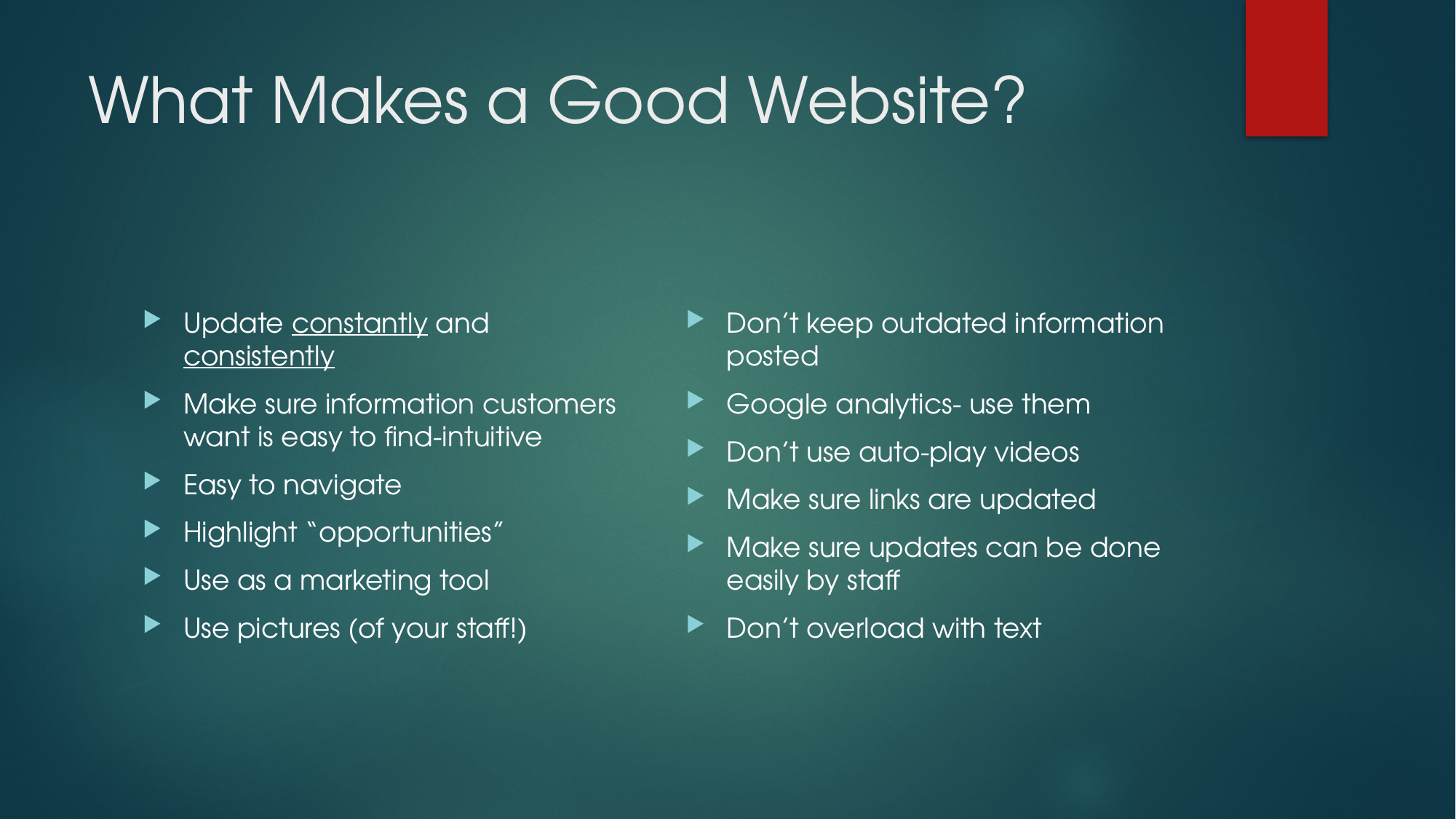

# What Makes a Good Website?

Update constantly and consistently
Make sure information customers want is easy to find-intuitive
Easy to navigate
Highlight “opportunities”
Use as a marketing tool
Use pictures (of your staff!)
Don’t keep outdated information posted
Google analytics- use them
Don’t use auto-play videos
Make sure links are updated
Make sure updates can be done easily by staff
Don’t overload with text